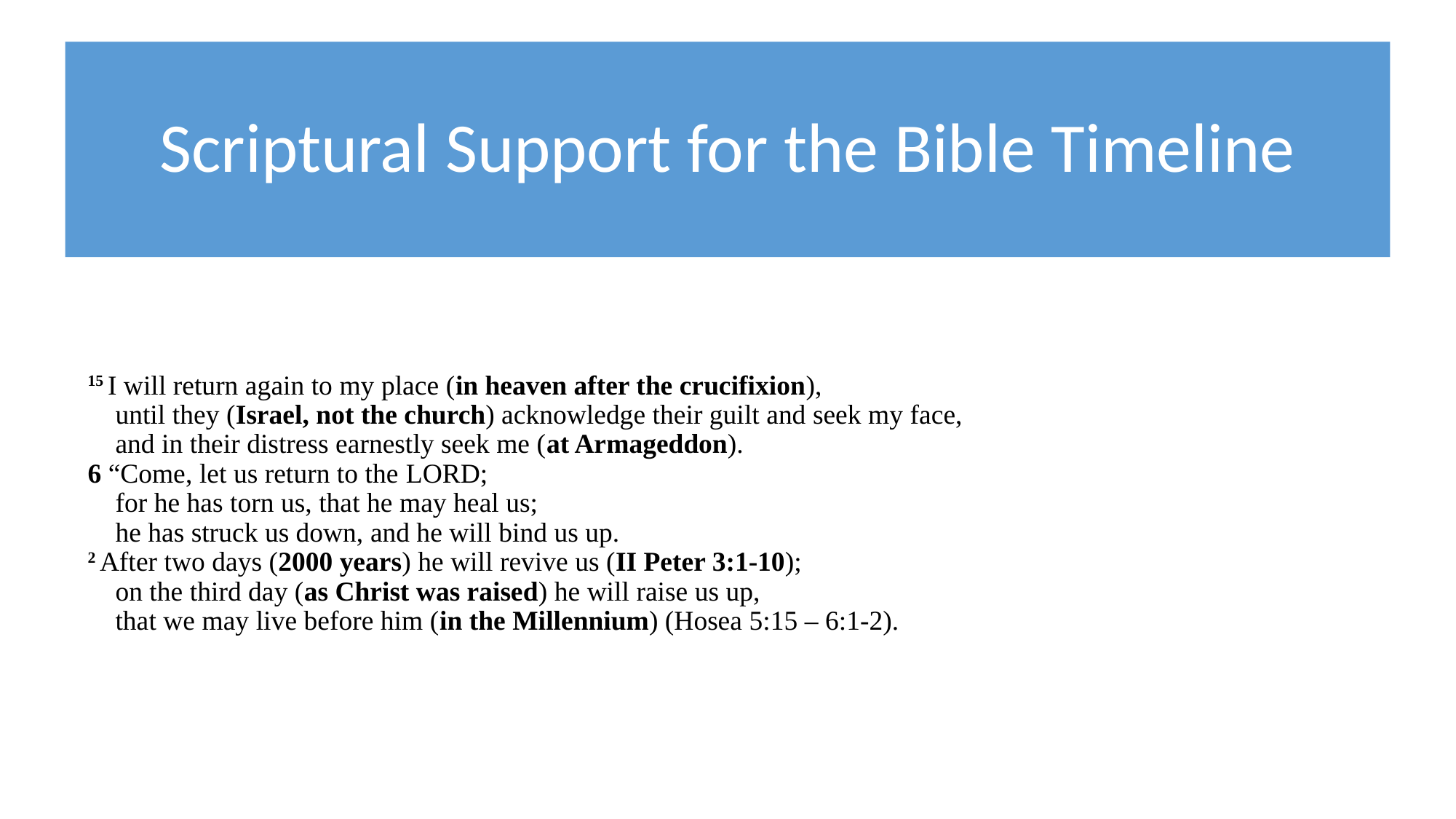

# Scriptural Support for the Bible Timeline
15 I will return again to my place (in heaven after the crucifixion),
    until they (Israel, not the church) acknowledge their guilt and seek my face,
    and in their distress earnestly seek me (at Armageddon).
6 “Come, let us return to the Lord;
    for he has torn us, that he may heal us;
    he has struck us down, and he will bind us up.
2 After two days (2000 years) he will revive us (II Peter 3:1-10);
    on the third day (as Christ was raised) he will raise us up,
    that we may live before him (in the Millennium) (Hosea 5:15 – 6:1-2).